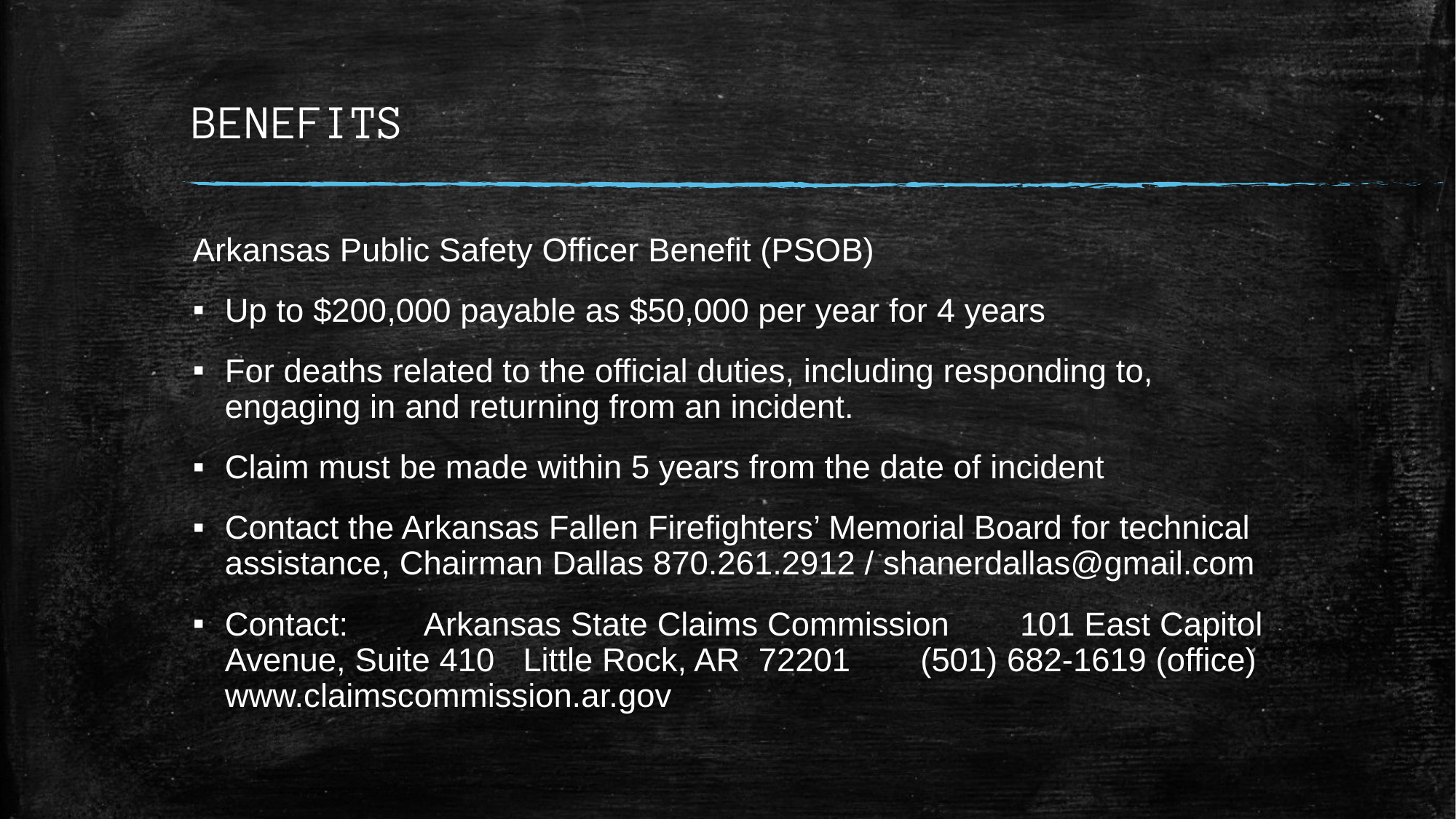

# BENEFITS
Arkansas Public Safety Officer Benefit (PSOB)
Up to $200,000 payable as $50,000 per year for 4 years
For deaths related to the official duties, including responding to, engaging in and returning from an incident.
Claim must be made within 5 years from the date of incident
Contact the Arkansas Fallen Firefighters’ Memorial Board for technical assistance, Chairman Dallas 870.261.2912 / shanerdallas@gmail.com
Contact:  	Arkansas State Claims Commission					101 East Capitol Avenue, Suite 410					Little Rock, AR  72201							(501) 682-1619 (office)							www.claimscommission.ar.gov